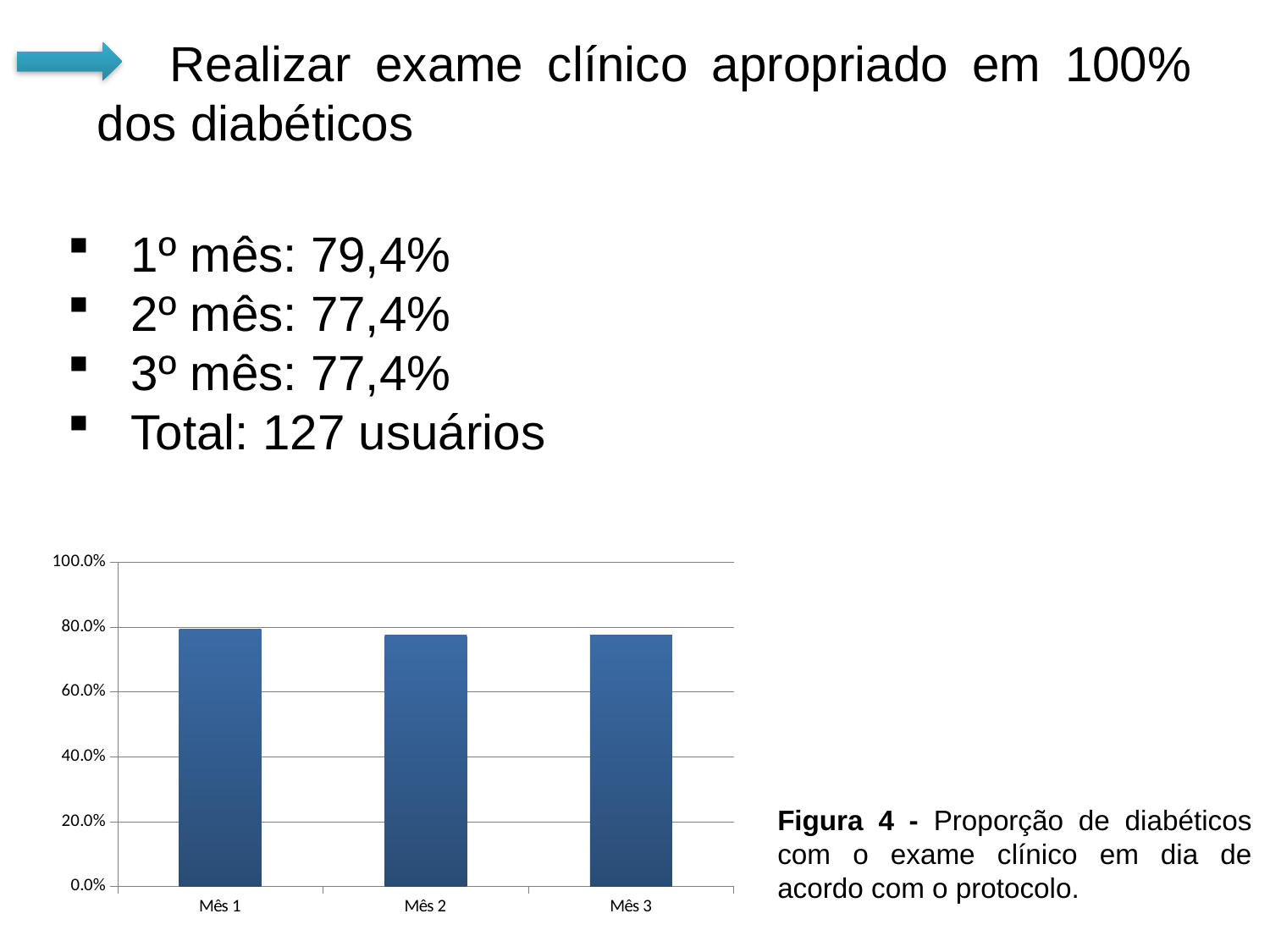

Realizar exame clínico apropriado em 100% dos diabéticos

1º mês: 79,4%
2º mês: 77,4%
3º mês: 77,4%
Total: 127 usuários

### Chart

| Category | Proporção de diabéticos com o exame clínico em dia de acordo com o protocolo |
|---|---|
| Mês 1 | 0.7936507936507936 |
| Mês 2 | 0.7739130434782608 |
| Mês 3 | 0.774390243902439 |
Figura 4 - Proporção de diabéticos com o exame clínico em dia de acordo com o protocolo.